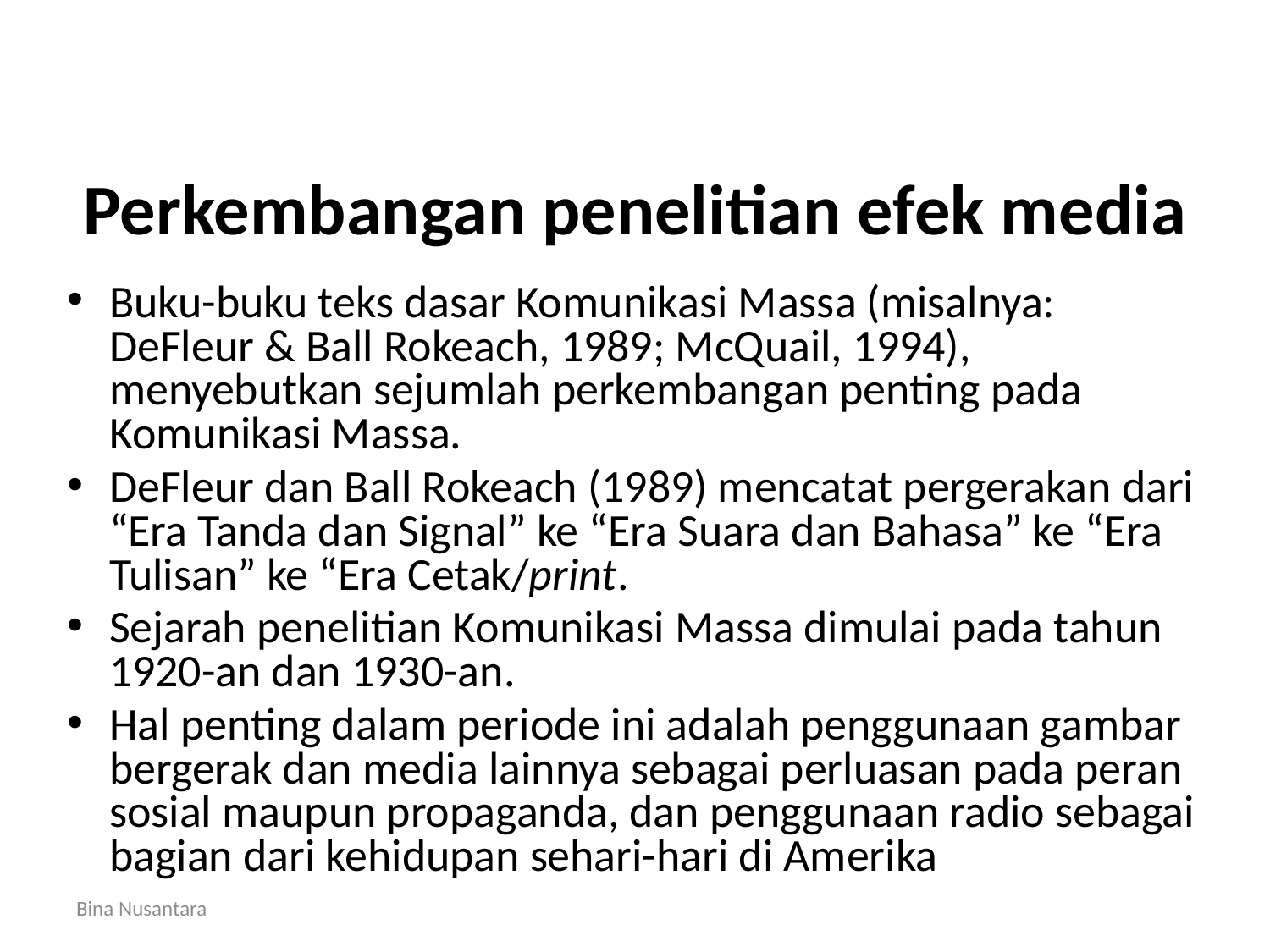

# Perkembangan penelitian efek media
Buku-buku teks dasar Komunikasi Massa (misalnya: DeFleur & Ball Rokeach, 1989; McQuail, 1994), menyebutkan sejumlah perkembangan penting pada Komunikasi Massa.
DeFleur dan Ball Rokeach (1989) mencatat pergerakan dari “Era Tanda dan Signal” ke “Era Suara dan Bahasa” ke “Era Tulisan” ke “Era Cetak/print.
Sejarah penelitian Komunikasi Massa dimulai pada tahun 1920-an dan 1930-an.
Hal penting dalam periode ini adalah penggunaan gambar bergerak dan media lainnya sebagai perluasan pada peran sosial maupun propaganda, dan penggunaan radio sebagai bagian dari kehidupan sehari-hari di Amerika

Bina Nusantara